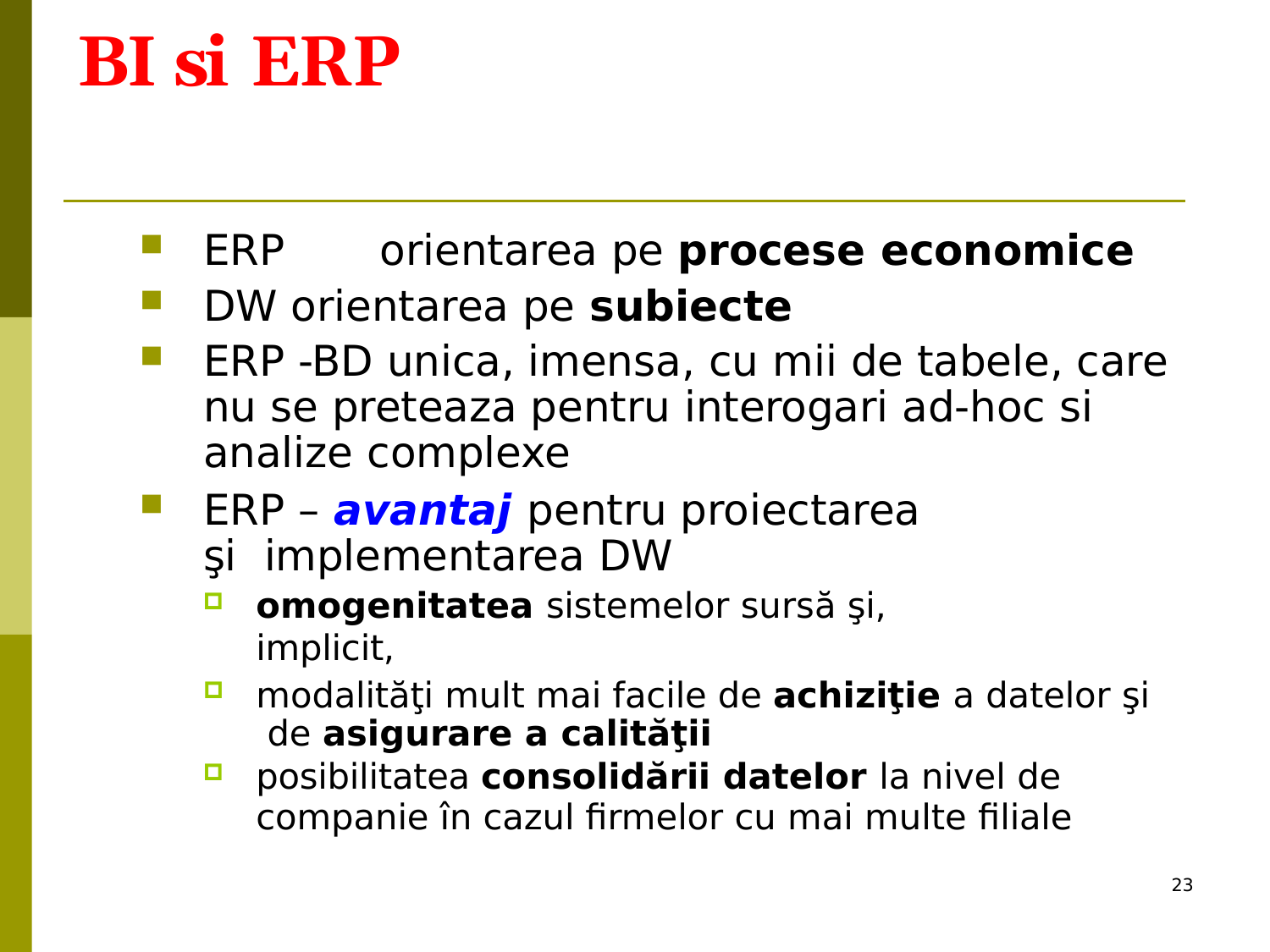

# BI si ERP
ERP	orientarea pe procese economice
DW orientarea pe subiecte
ERP -BD unica, imensa, cu mii de tabele, care  nu se preteaza pentru interogari ad-hoc si  analize complexe
ERP – avantaj pentru proiectarea şi  implementarea DW
omogenitatea sistemelor sursă şi, implicit,
modalităţi mult mai facile de achiziţie a datelor şi  de asigurare a calităţii
posibilitatea consolidării datelor la nivel de
companie în cazul firmelor cu mai multe filiale
23